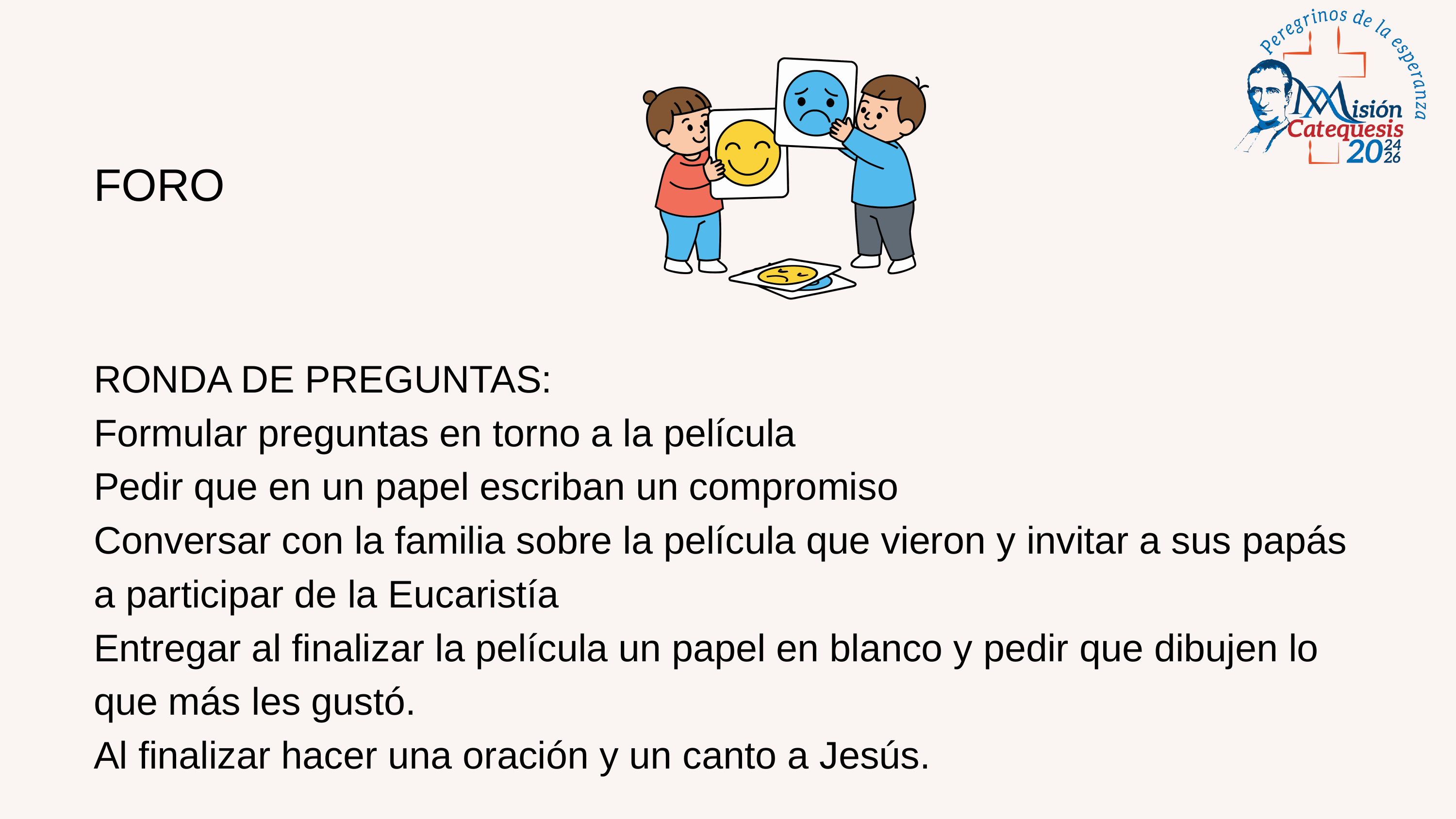

FORO

RONDA DE PREGUNTAS:
Formular preguntas en torno a la película
Pedir que en un papel escriban un compromiso
Conversar con la familia sobre la película que vieron y invitar a sus papás a participar de la Eucaristía
Entregar al finalizar la película un papel en blanco y pedir que dibujen lo que más les gustó.
Al finalizar hacer una oración y un canto a Jesús.